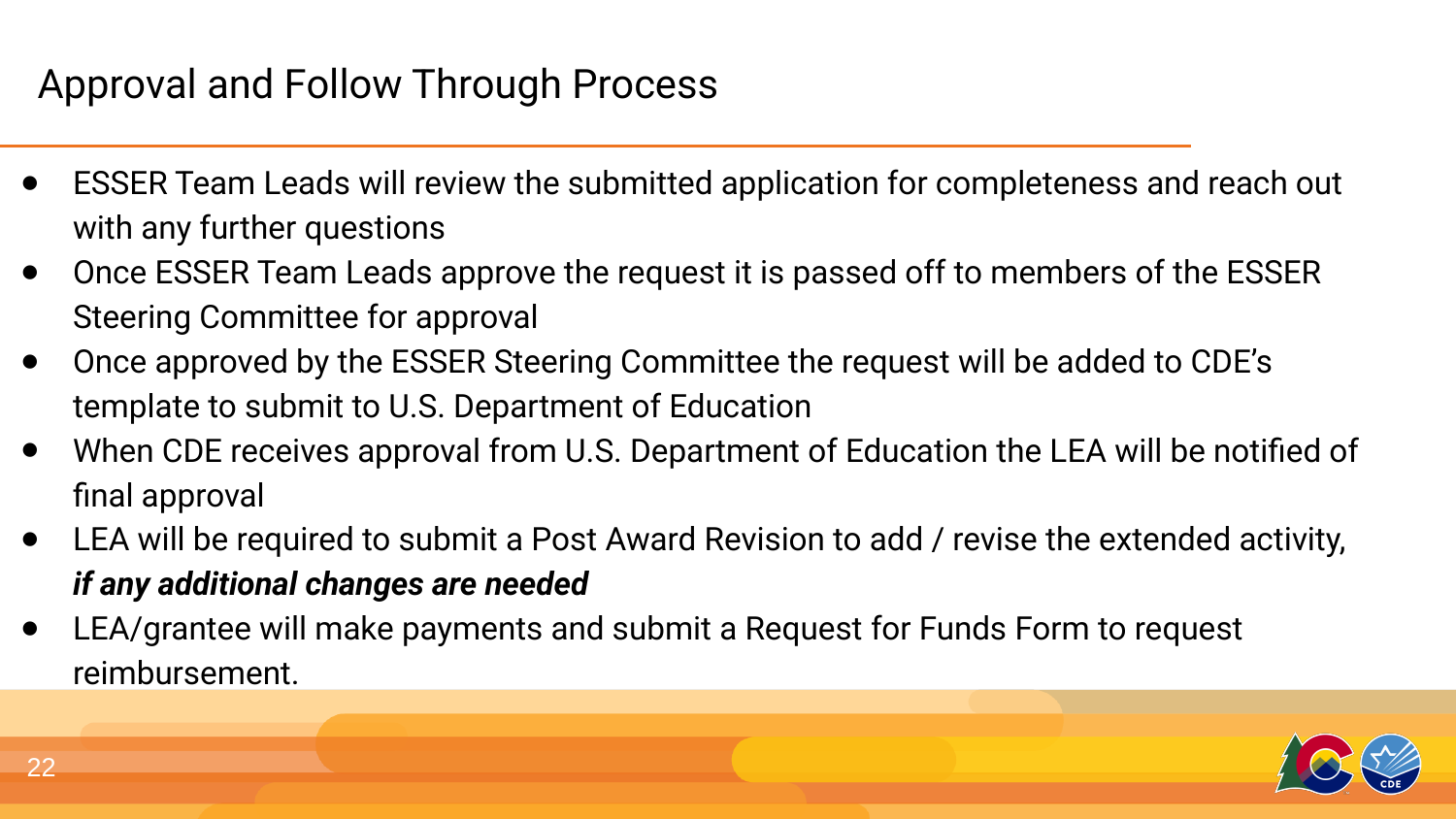

Approval and Follow Through Process
ESSER Team Leads will review the submitted application for completeness and reach out with any further questions
Once ESSER Team Leads approve the request it is passed off to members of the ESSER Steering Committee for approval
Once approved by the ESSER Steering Committee the request will be added to CDE’s template to submit to U.S. Department of Education
When CDE receives approval from U.S. Department of Education the LEA will be notified of final approval
LEA will be required to submit a Post Award Revision to add / revise the extended activity, if any additional changes are needed
LEA/grantee will make payments and submit a Request for Funds Form to request reimbursement.